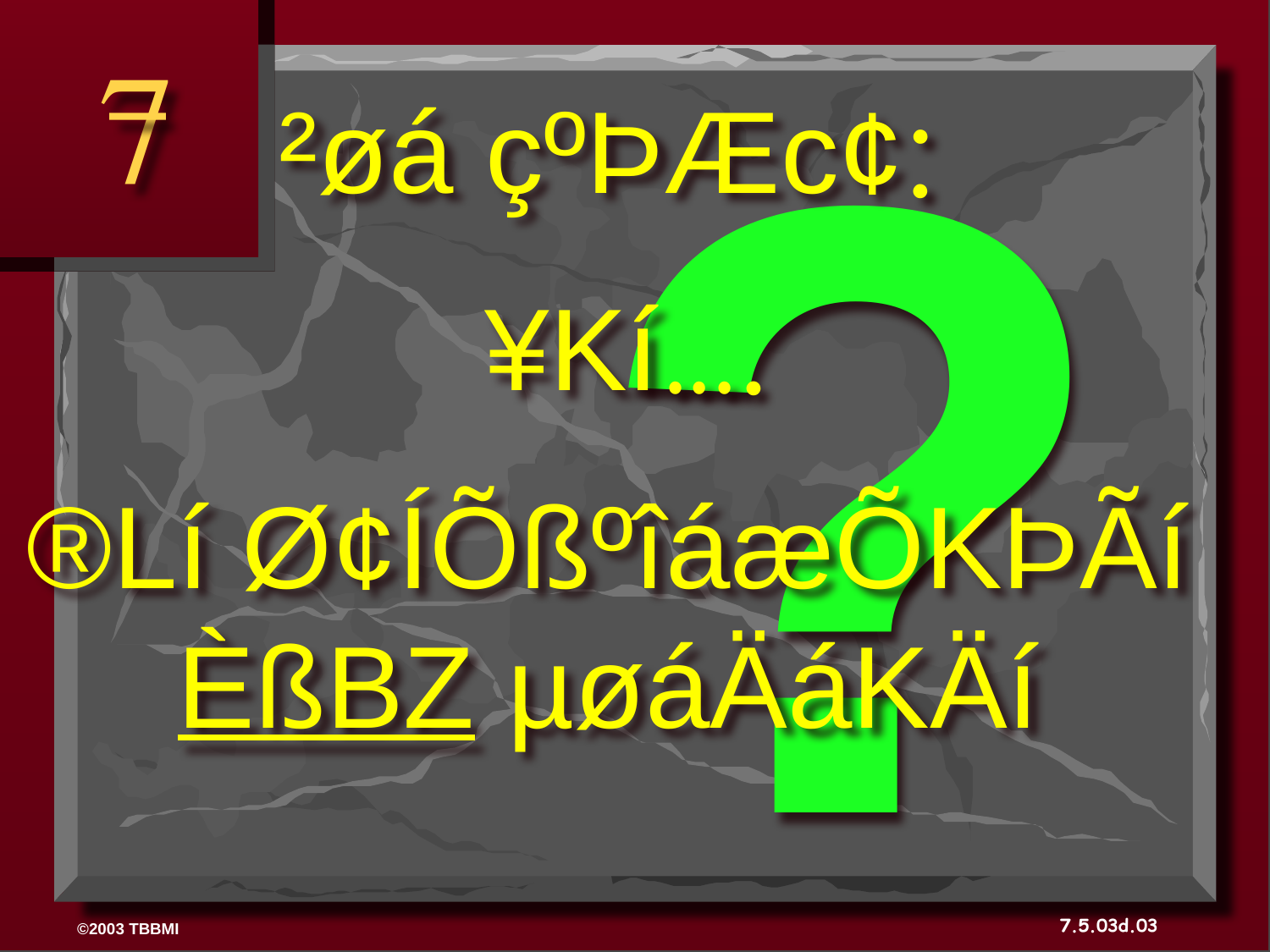

?

7

²øá çºÞÆc¢:
 ¥Kí….
®Lí Ø¢ÍÕßºîáæÕKÞÃí ÈßBZ µøáÄáKÄí

03